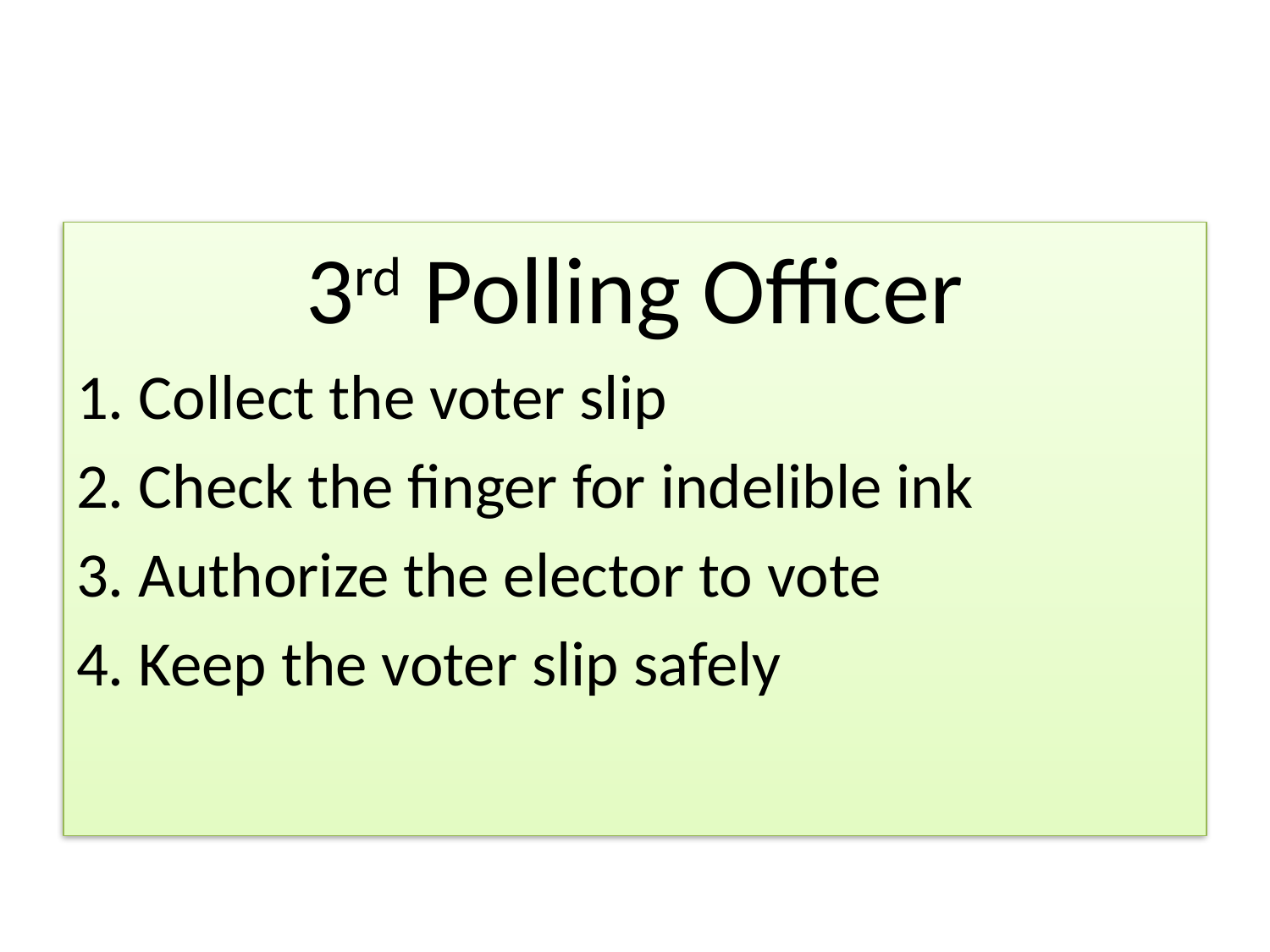

3rd Polling Officer
1. Collect the voter slip
2. Check the finger for indelible ink
3. Authorize the elector to vote
4. Keep the voter slip safely